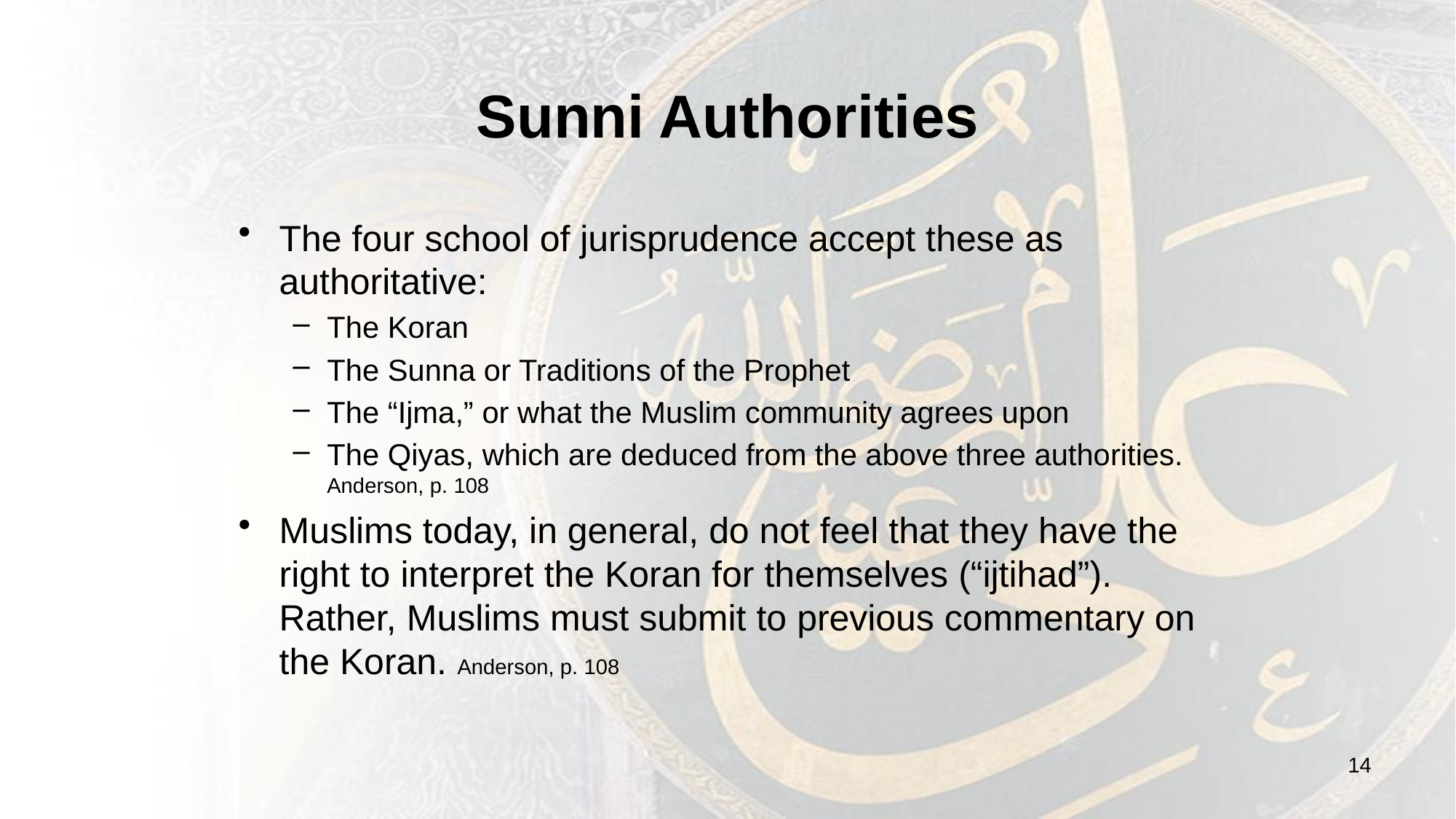

# Sunni Authorities
The four school of jurisprudence accept these as authoritative:
The Koran
The Sunna or Traditions of the Prophet
The “Ijma,” or what the Muslim community agrees upon
The Qiyas, which are deduced from the above three authorities. Anderson, p. 108
Muslims today, in general, do not feel that they have the right to interpret the Koran for themselves (“ijtihad”). Rather, Muslims must submit to previous commentary on the Koran. Anderson, p. 108
14